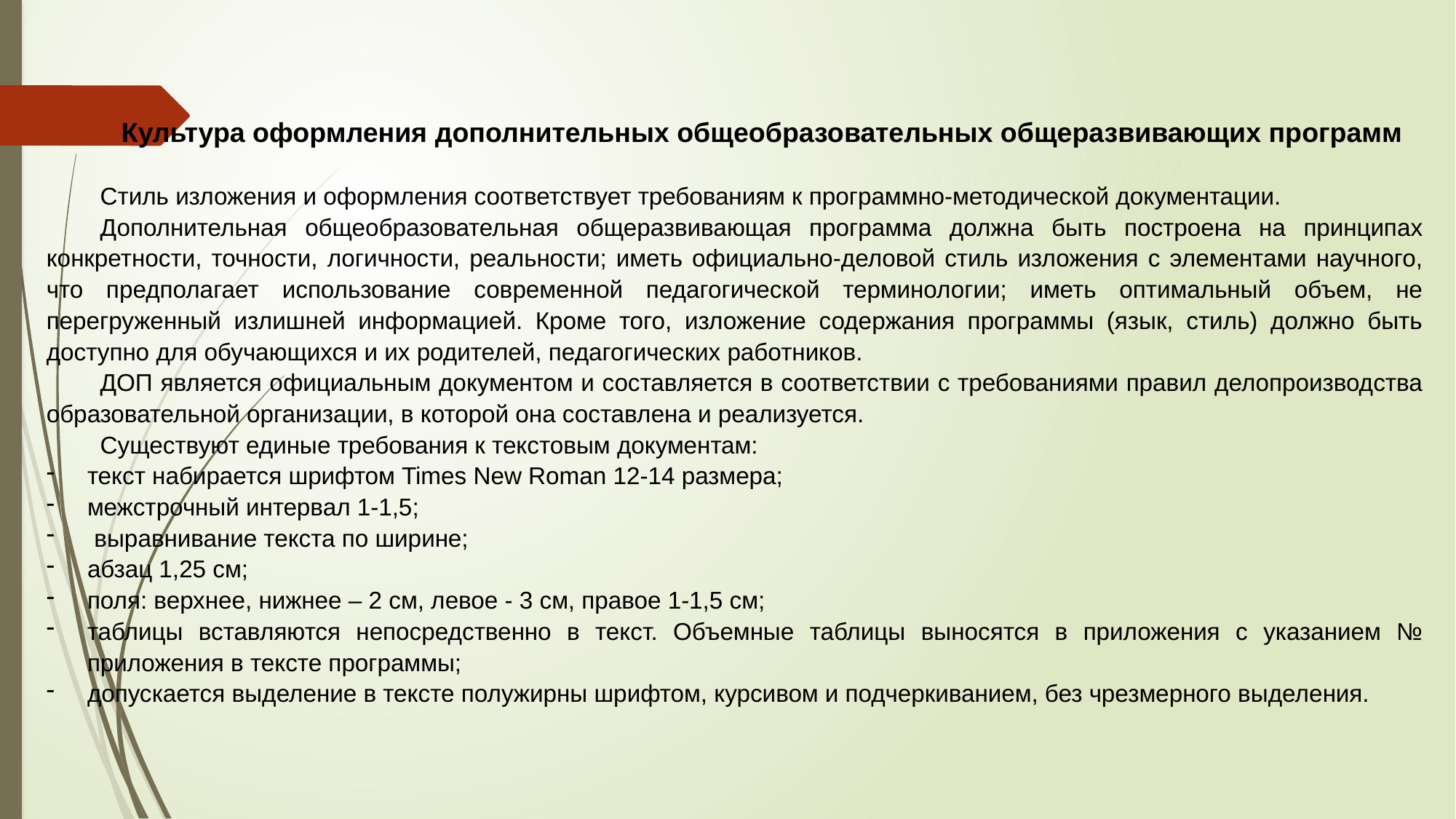

Культура оформления дополнительных общеобразовательных общеразвивающих программ

Стиль изложения и оформления соответствует требованиям к программно-методической документации.
Дополнительная общеобразовательная общеразвивающая программа должна быть построена на принципах конкретности, точности, логичности, реальности; иметь официально-деловой стиль изложения с элементами научного, что предполагает использование современной педагогической терминологии; иметь оптимальный объем, не перегруженный излишней информацией. Кроме того, изложение содержания программы (язык, стиль) должно быть доступно для обучающихся и их родителей, педагогических работников.
ДОП является официальным документом и составляется в соответствии с требованиями правил делопроизводства образовательной организации, в которой она составлена и реализуется.
Существуют единые требования к текстовым документам:
текст набирается шрифтом Times New Roman 12-14 размера;
межстрочный интервал 1-1,5;
 выравнивание текста по ширине;
абзац 1,25 см;
поля: верхнее, нижнее – 2 см, левое - 3 см, правое 1-1,5 см;
таблицы вставляются непосредственно в текст. Объемные таблицы выносятся в приложения с указанием № приложения в тексте программы;
допускается выделение в тексте полужирны шрифтом, курсивом и подчеркиванием, без чрезмерного выделения.